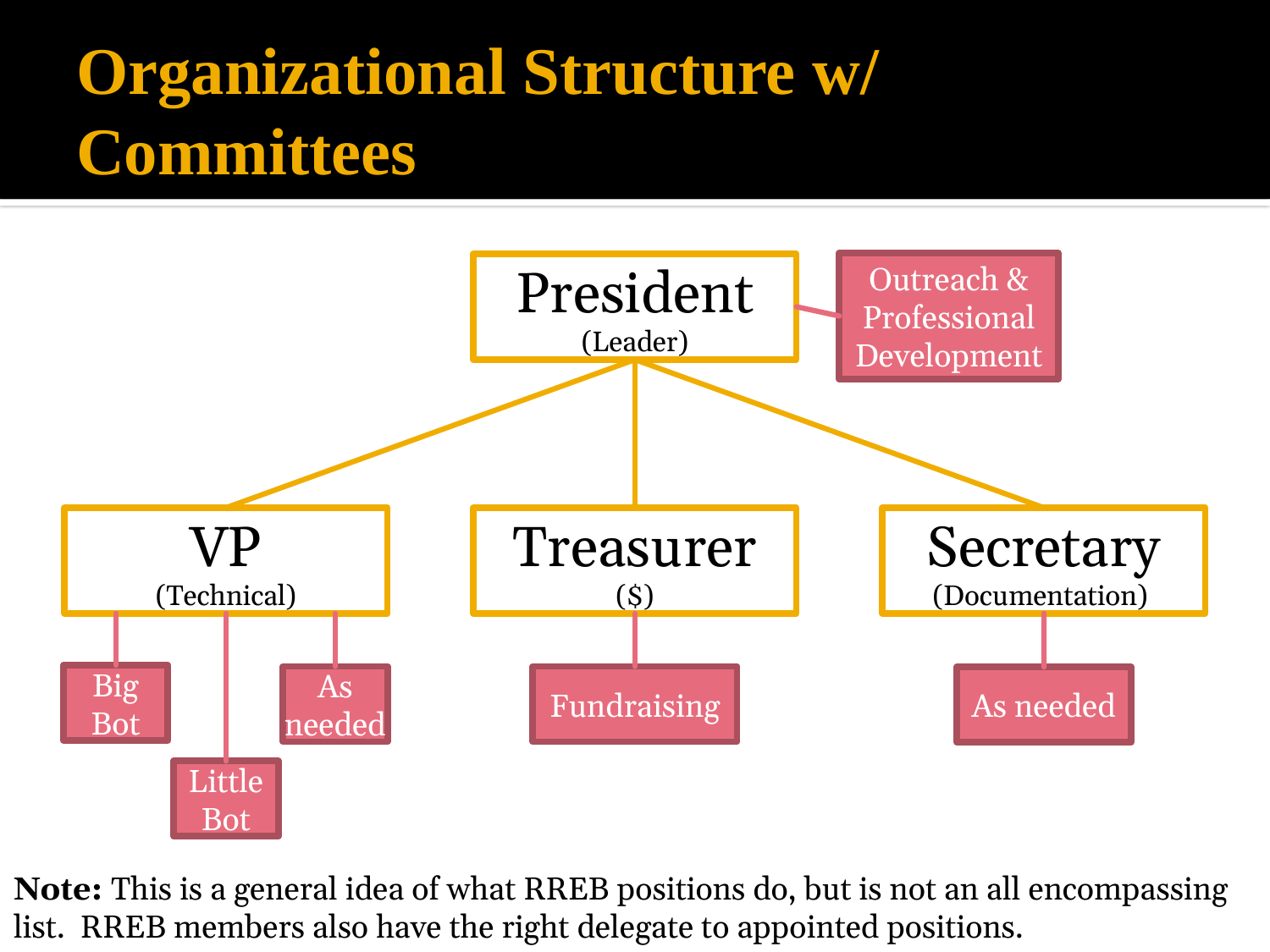

# Organizational Structure w/ Committees
Outreach & Professional Development
President
(Leader)
VP
(Technical)
Treasurer
($)
Secretary
(Documentation)
Big Bot
As needed
Fundraising
As needed
Little Bot
Note: This is a general idea of what RREB positions do, but is not an all encompassing list.  RREB members also have the right delegate to appointed positions.